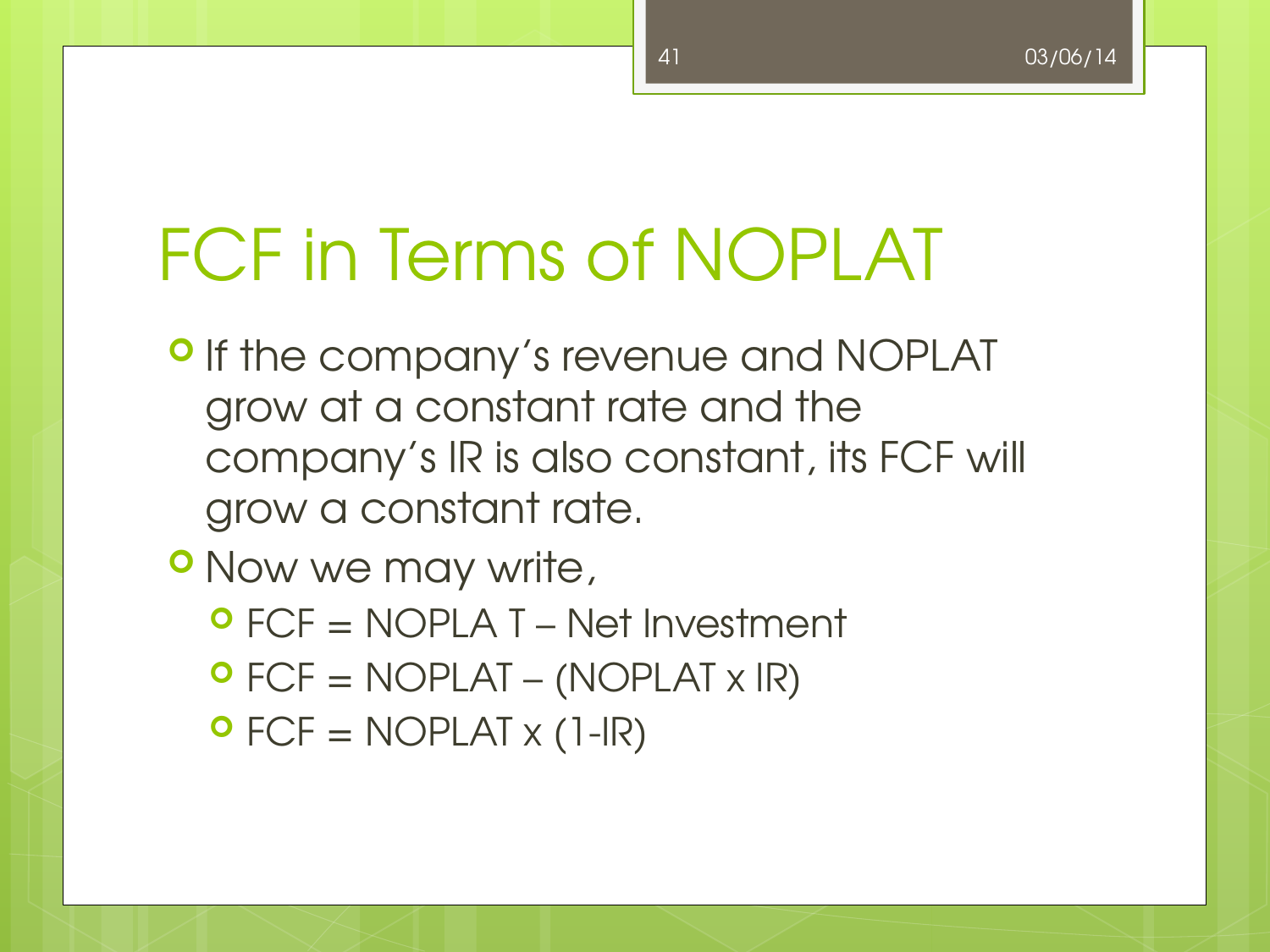

41
03/06/14
# FCF in Terms of NOPLAT
If the company’s revenue and NOPLAT grow at a constant rate and the company’s IR is also constant, its FCF will grow a constant rate.
Now we may write,
FCF = NOPLA T – Net Investment
FCF = NOPLAT – (NOPLAT x IR)
FCF = NOPLAT x (1-IR)